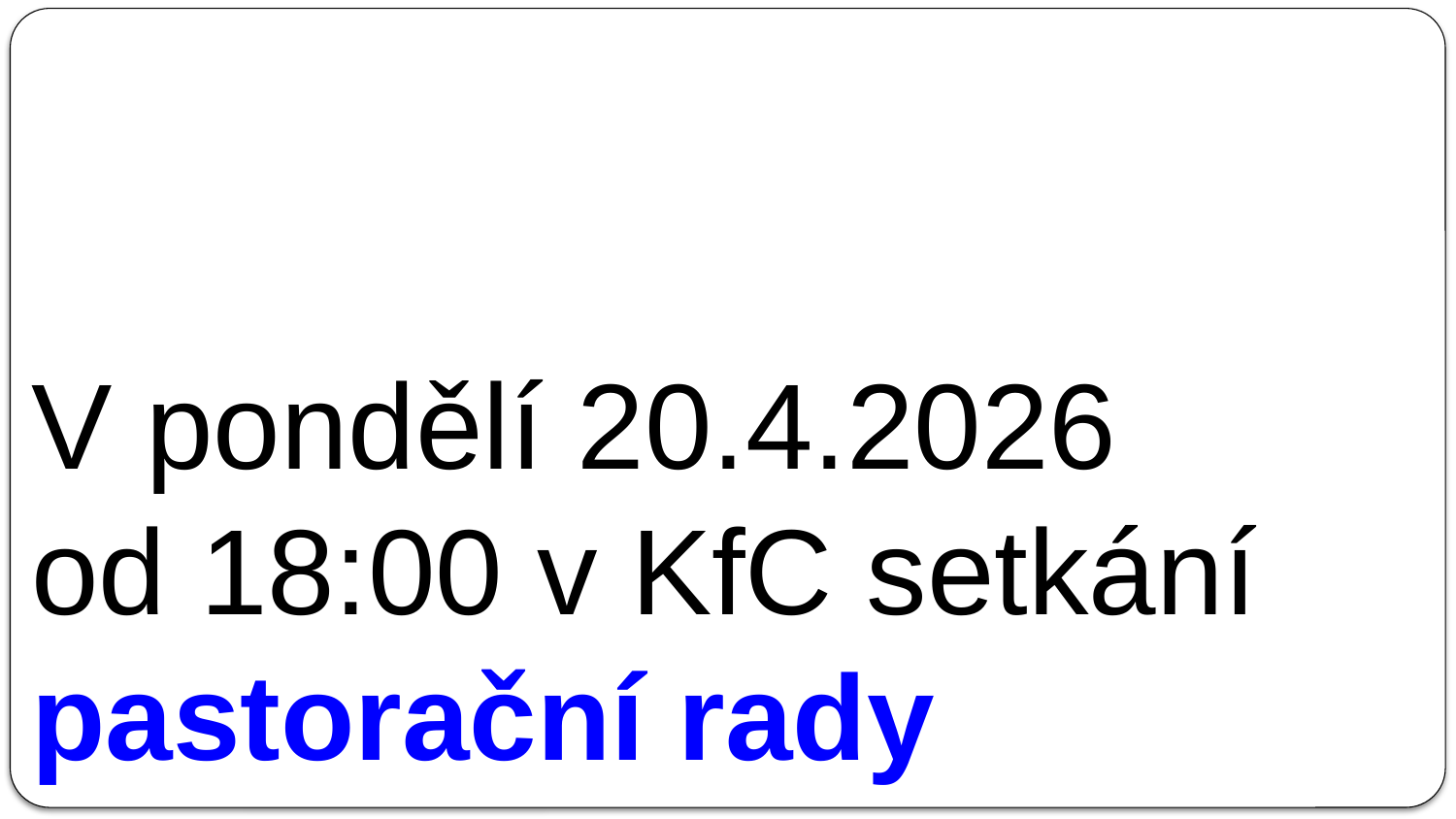

# V pondělí 20.4.2026 od 18:00 v KfC setkání pastorační rady